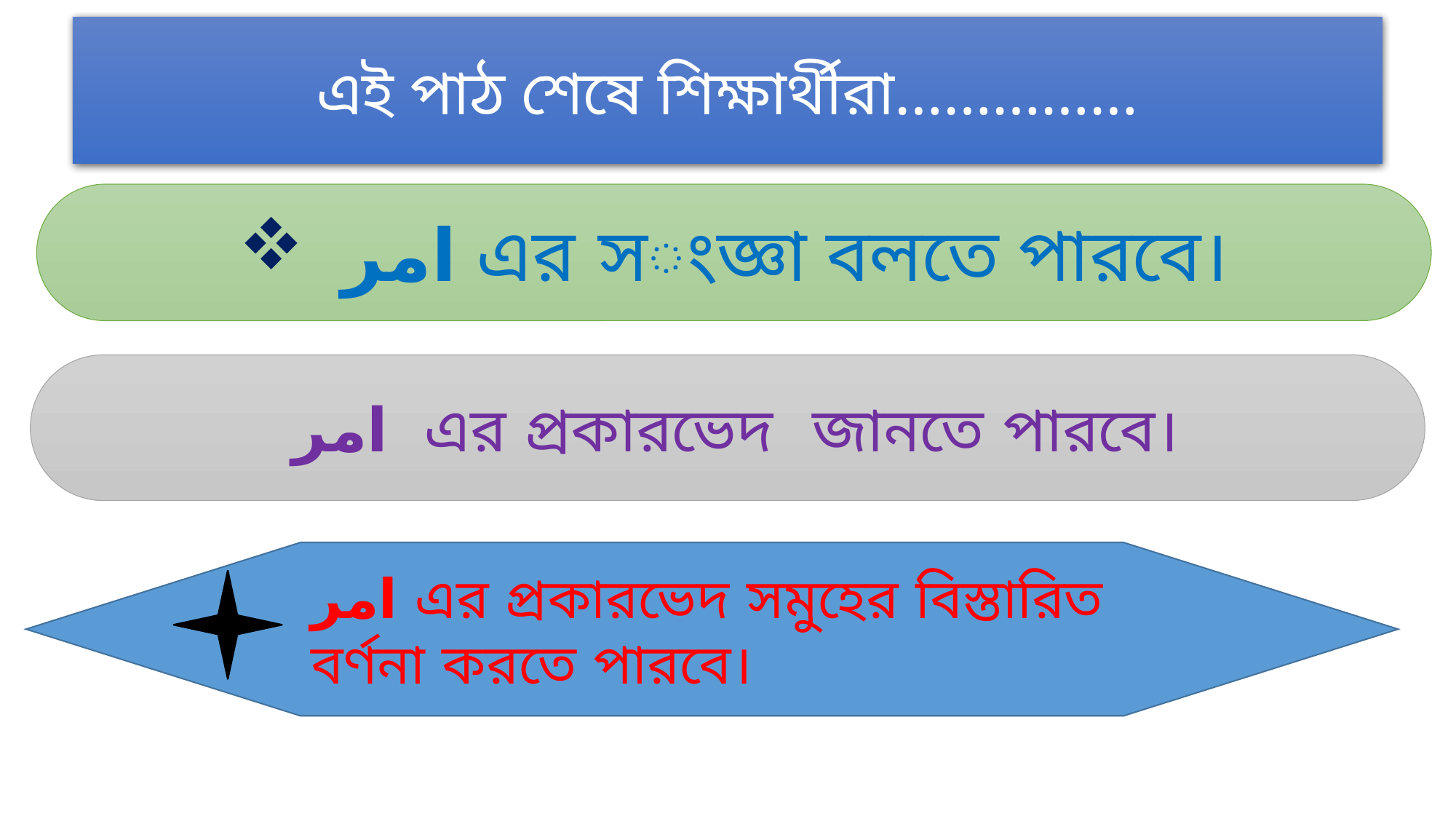

এই পাঠ শেষে শিক্ষার্থীরা……………
 امر এর সংজ্ঞা বলতে পারবে।
 امر  এর প্রকারভেদ  জানতে পারবে।
امر এর প্রকারভেদ সমুহের বিস্তারিত বর্ণনা করতে পারবে।